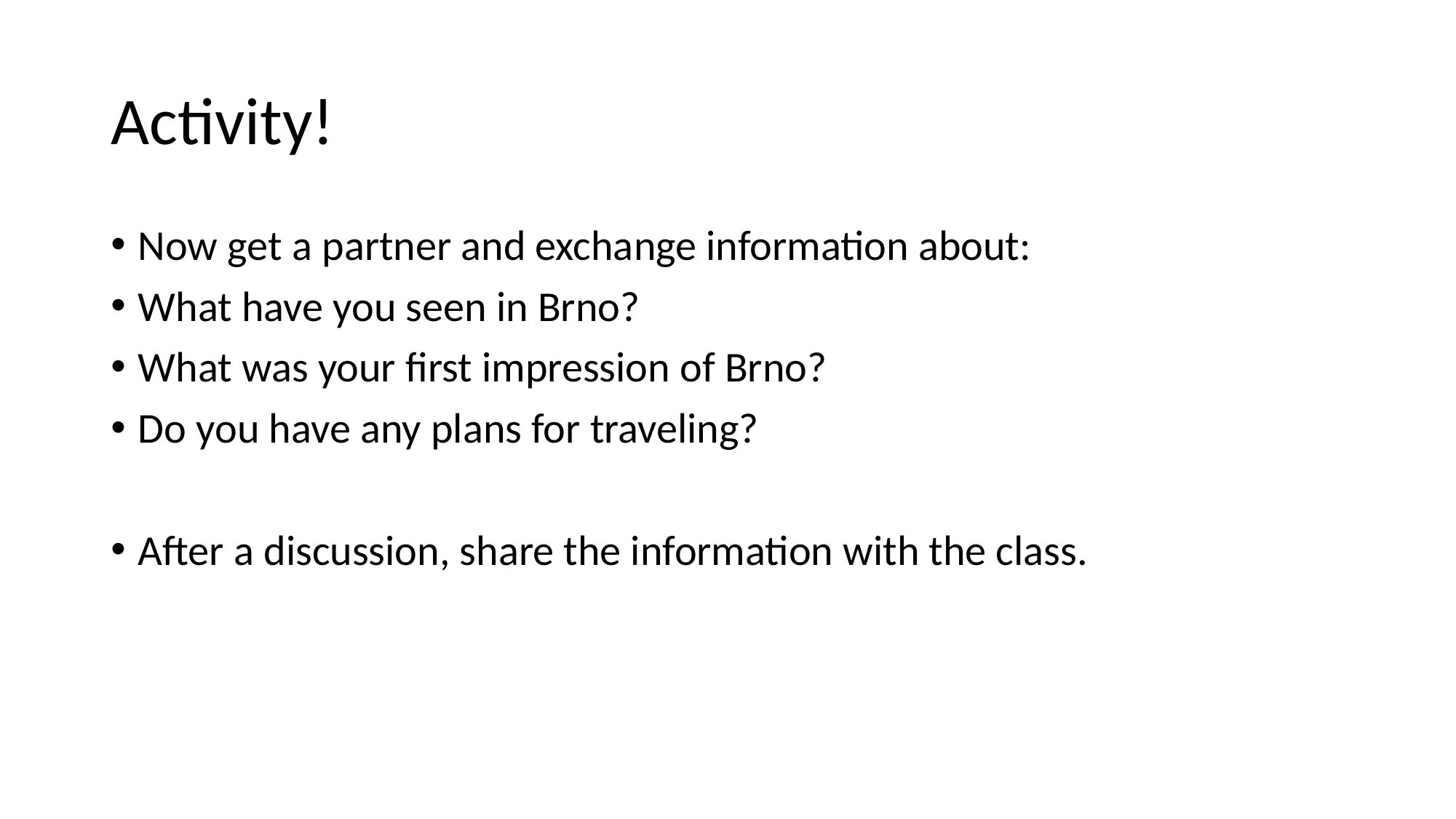

# Activity!
Now get a partner and exchange information about:
What have you seen in Brno?
What was your first impression of Brno?
Do you have any plans for traveling?

After a discussion, share the information with the class.